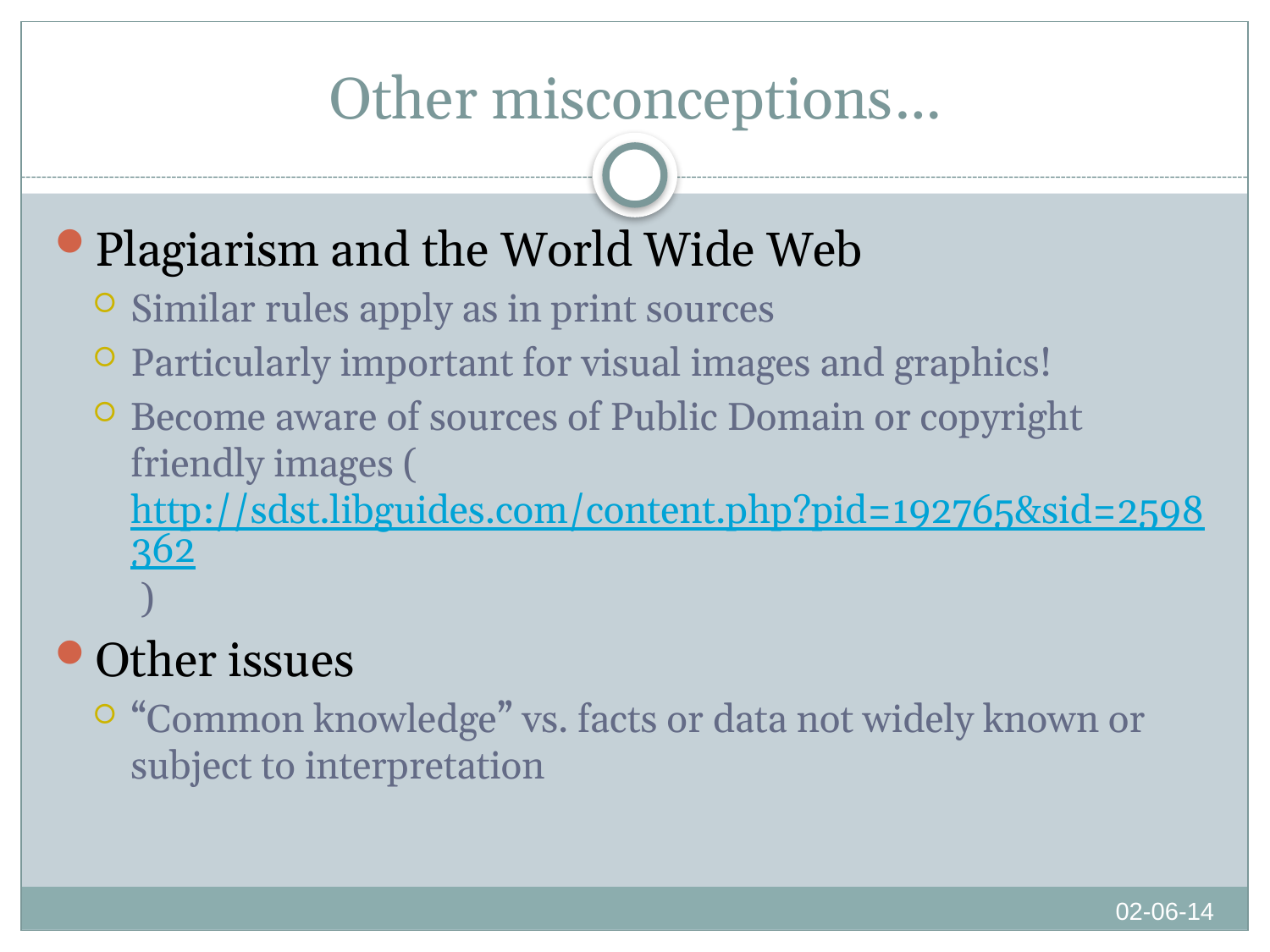

# Other misconceptions…
Plagiarism and the World Wide Web
Similar rules apply as in print sources
Particularly important for visual images and graphics!
Become aware of sources of Public Domain or copyright friendly images (http://sdst.libguides.com/content.php?pid=192765&sid=2598362 )
Other issues
“Common knowledge” vs. facts or data not widely known or subject to interpretation

02-06-14